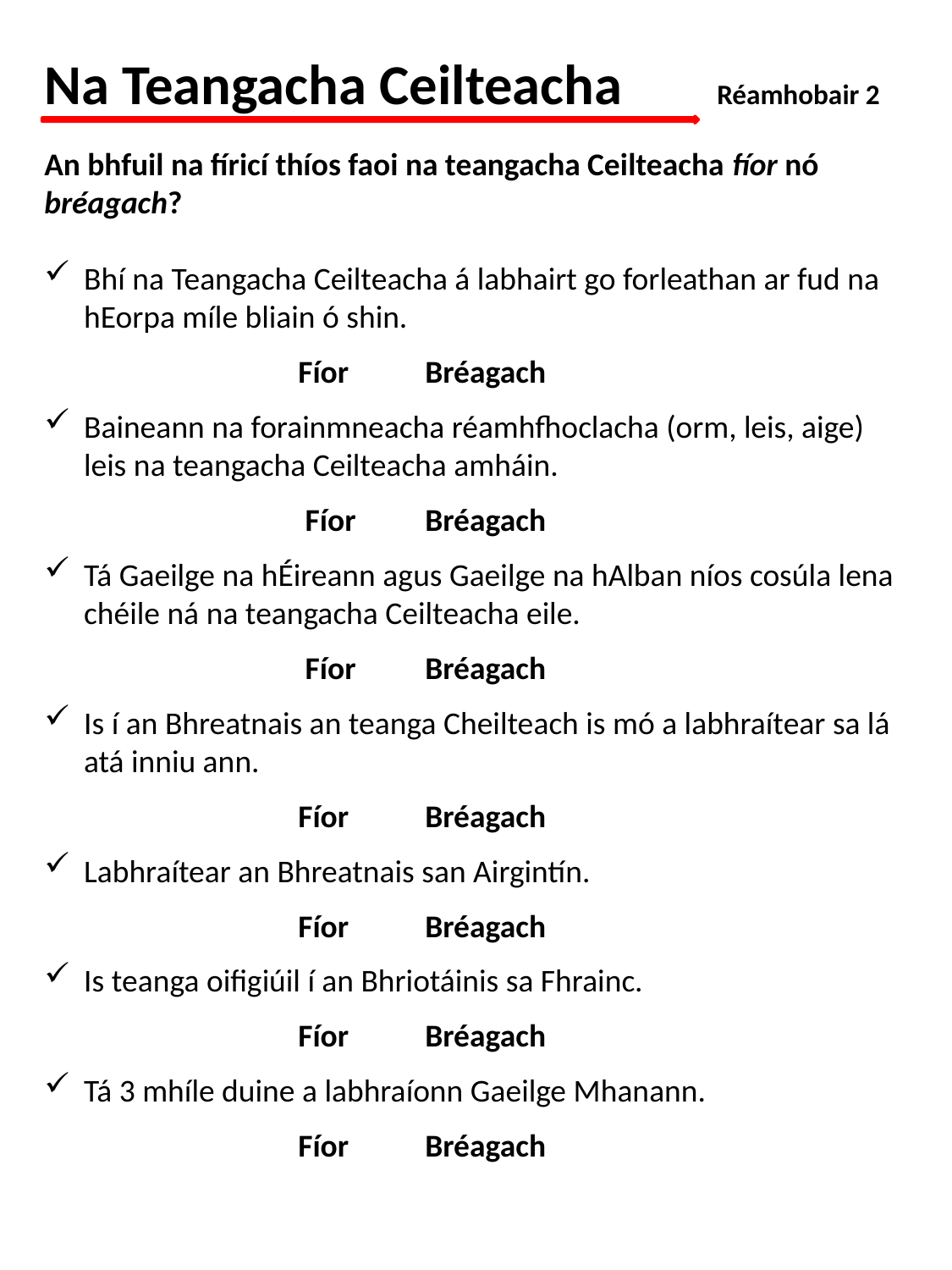

Na Teangacha Ceilteacha	   Réamhobair 2

An bhfuil na fíricí thíos faoi na teangacha Ceilteacha fíor nó bréagach?

Bhí na Teangacha Ceilteacha á labhairt go forleathan ar fud na hEorpa míle bliain ó shin.

		Fíor 	Bréagach

Baineann na forainmneacha réamhfhoclacha (orm, leis, aige) leis na teangacha Ceilteacha amháin.

		 Fíor 	Bréagach

Tá Gaeilge na hÉireann agus Gaeilge na hAlban níos cosúla lena chéile ná na teangacha Ceilteacha eile.

		 Fíor 	Bréagach

Is í an Bhreatnais an teanga Cheilteach is mó a labhraítear sa lá atá inniu ann.

		Fíor 	Bréagach

Labhraítear an Bhreatnais san Airgintín.

		Fíor 	Bréagach

Is teanga oifigiúil í an Bhriotáinis sa Fhrainc.

		Fíor 	Bréagach

Tá 3 mhíle duine a labhraíonn Gaeilge Mhanann.

		Fíor 	Bréagach